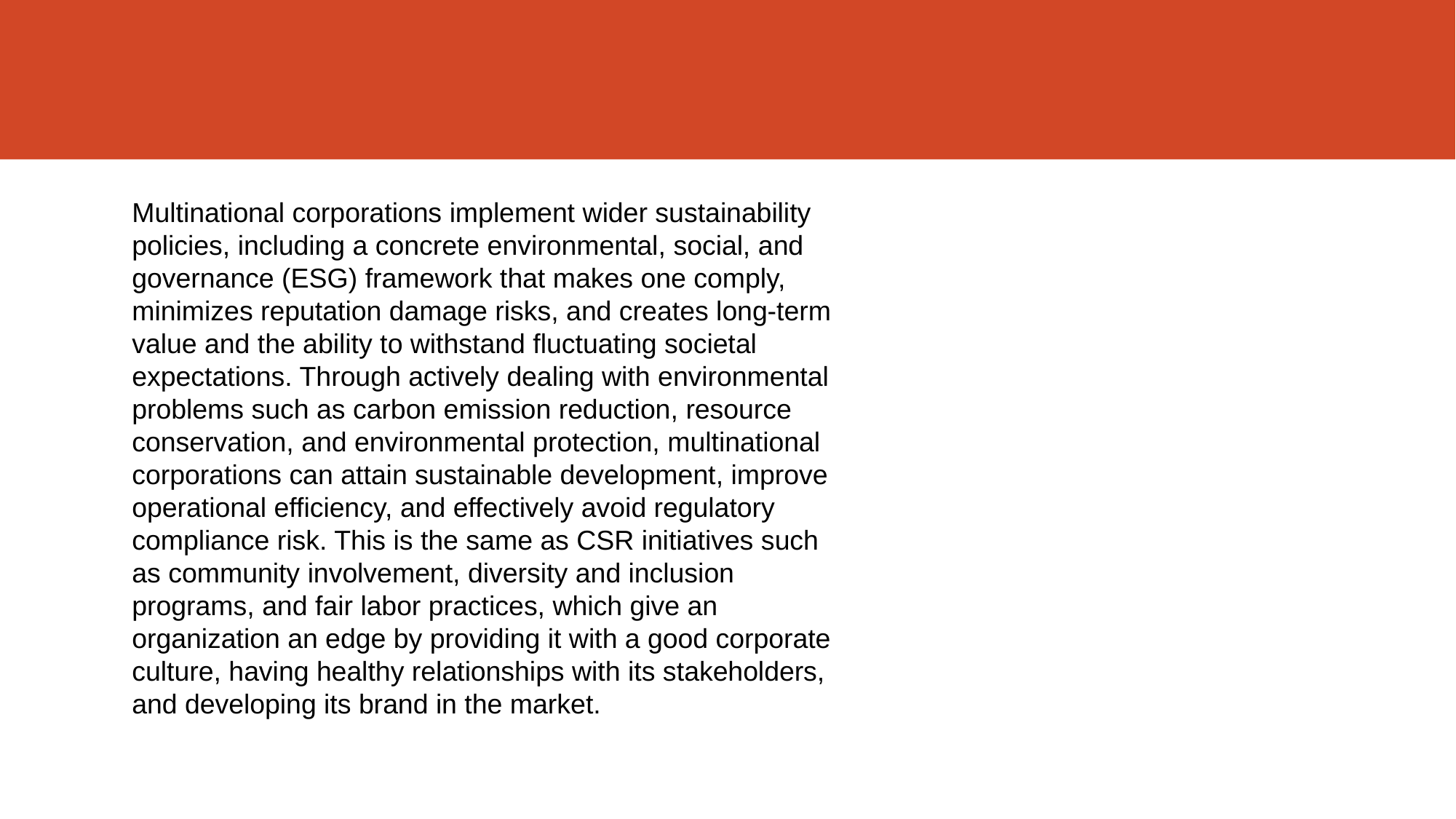

Multinational corporations implement wider sustainability policies, including a concrete environmental, social, and governance (ESG) framework that makes one comply, minimizes reputation damage risks, and creates long-term value and the ability to withstand fluctuating societal expectations. Through actively dealing with environmental problems such as carbon emission reduction, resource conservation, and environmental protection, multinational corporations can attain sustainable development, improve operational efficiency, and effectively avoid regulatory compliance risk. This is the same as CSR initiatives such as community involvement, diversity and inclusion programs, and fair labor practices, which give an organization an edge by providing it with a good corporate culture, having healthy relationships with its stakeholders, and developing its brand in the market.